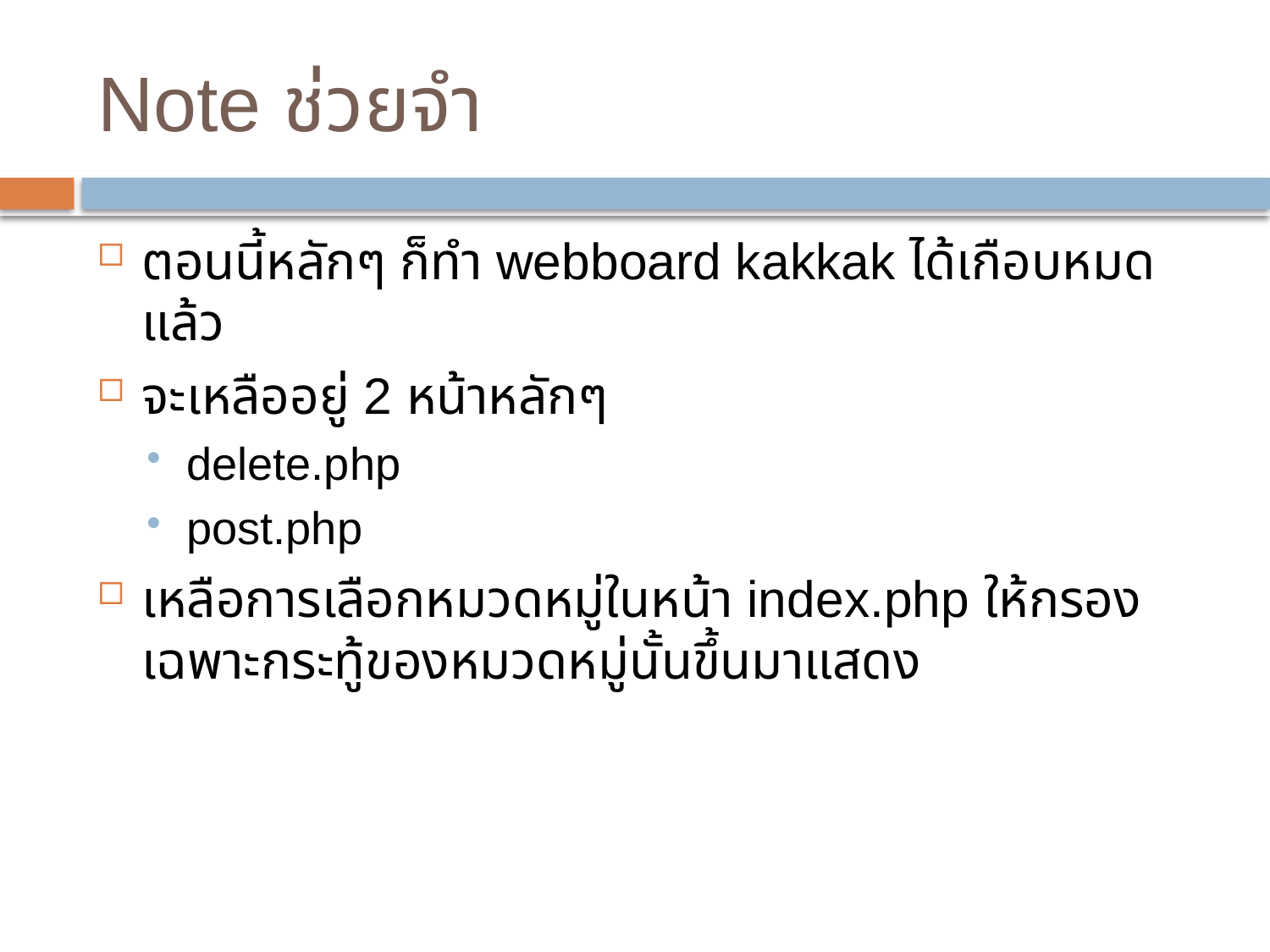

# Note ช่วยจำ
ตอนนี้หลักๆ ก็ทำ webboard kakkak ได้เกือบหมดแล้ว
จะเหลืออยู่ 2 หน้าหลักๆ
delete.php
post.php
เหลือการเลือกหมวดหมู่ในหน้า index.php ให้กรองเฉพาะกระทู้ของหมวดหมู่นั้นขึ้นมาแสดง